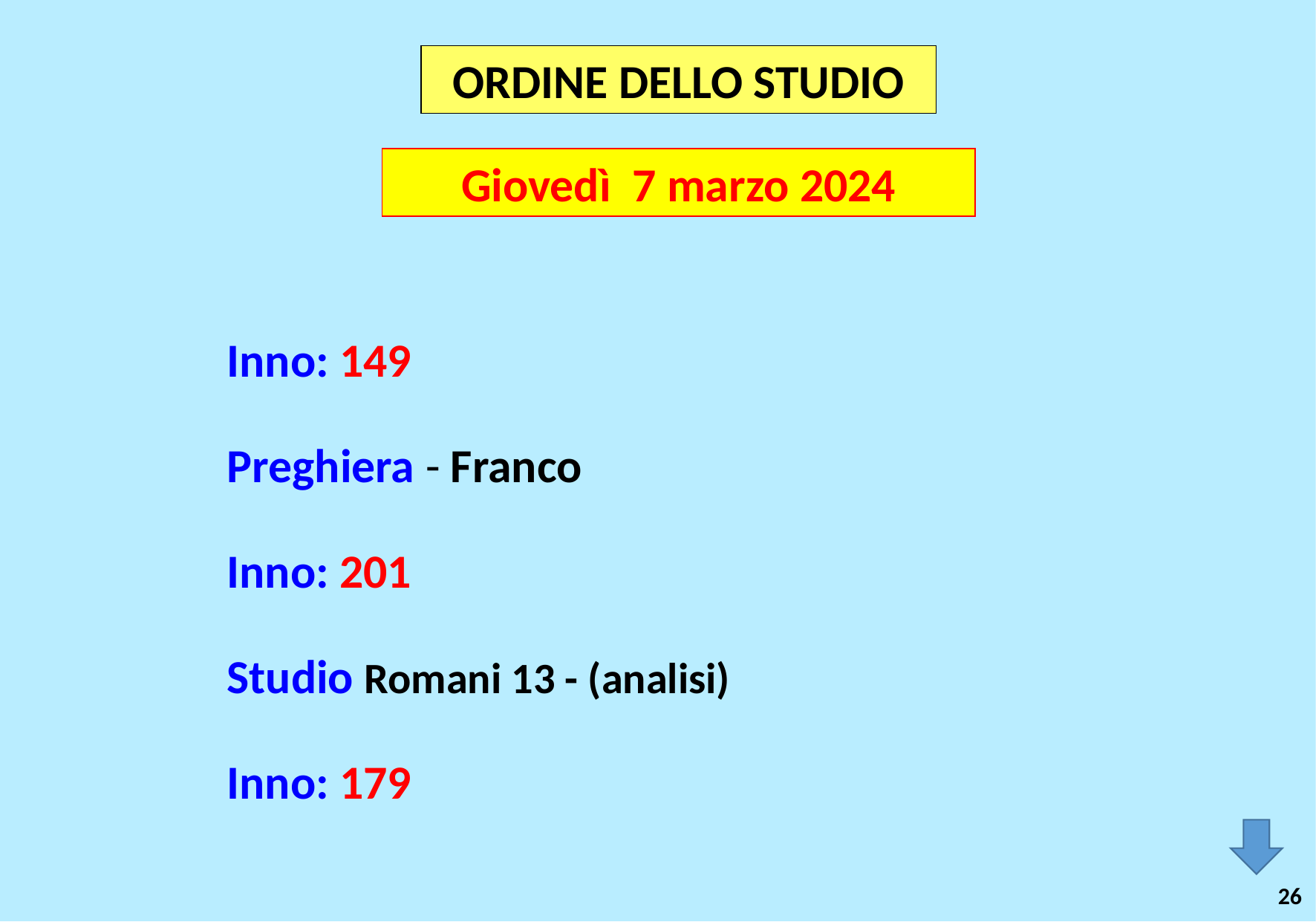

ORDINE DELLO STUDIO
Giovedì  7 marzo 2024
Inno: 149
Preghiera - Franco
Inno: 201
Studio Romani 13 - (analisi)
Inno: 179

26